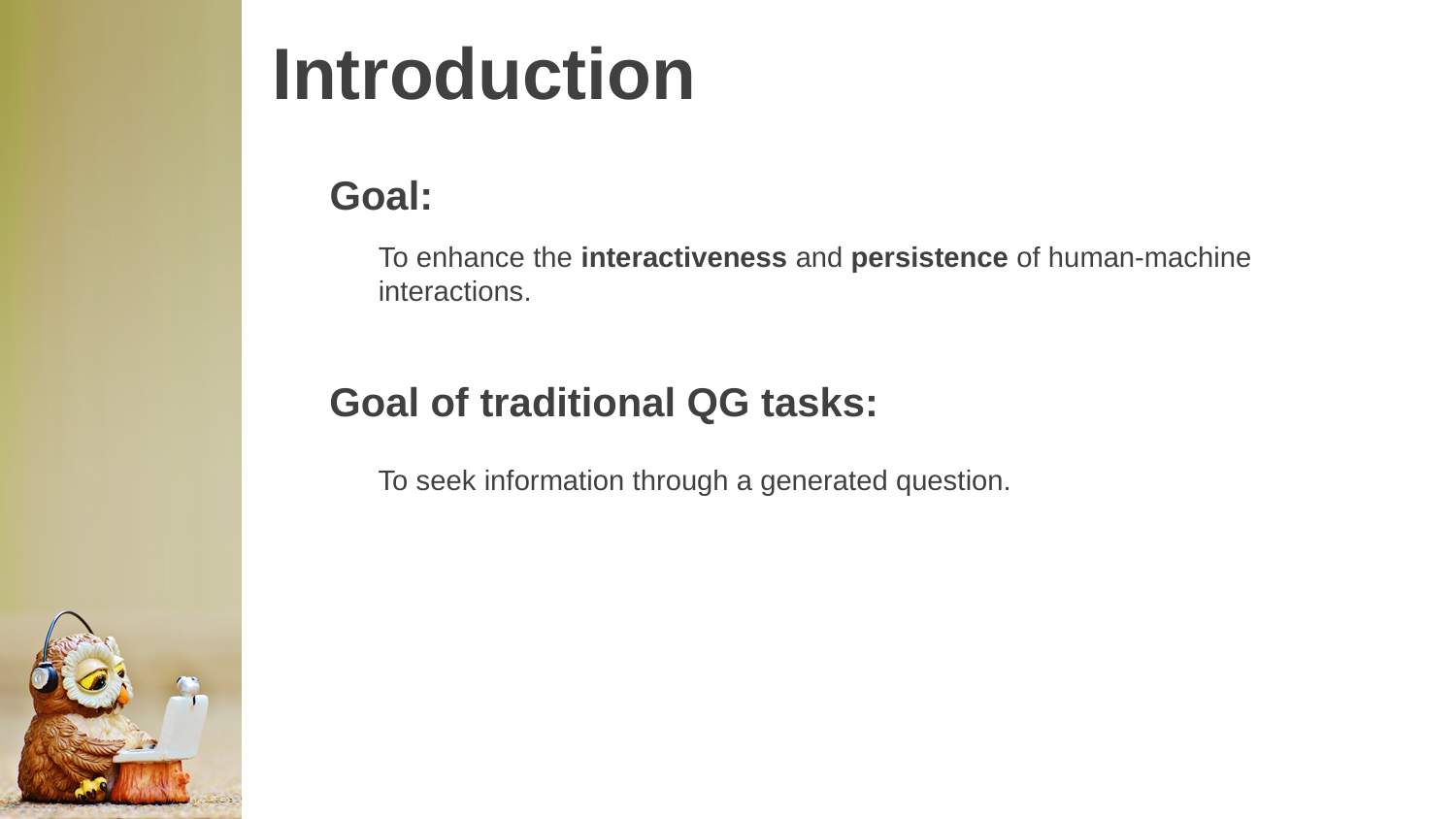

# Introduction
Goal:
To enhance the interactiveness and persistence of human-machine interactions.

Goal of traditional QG tasks:
To seek information through a generated question.